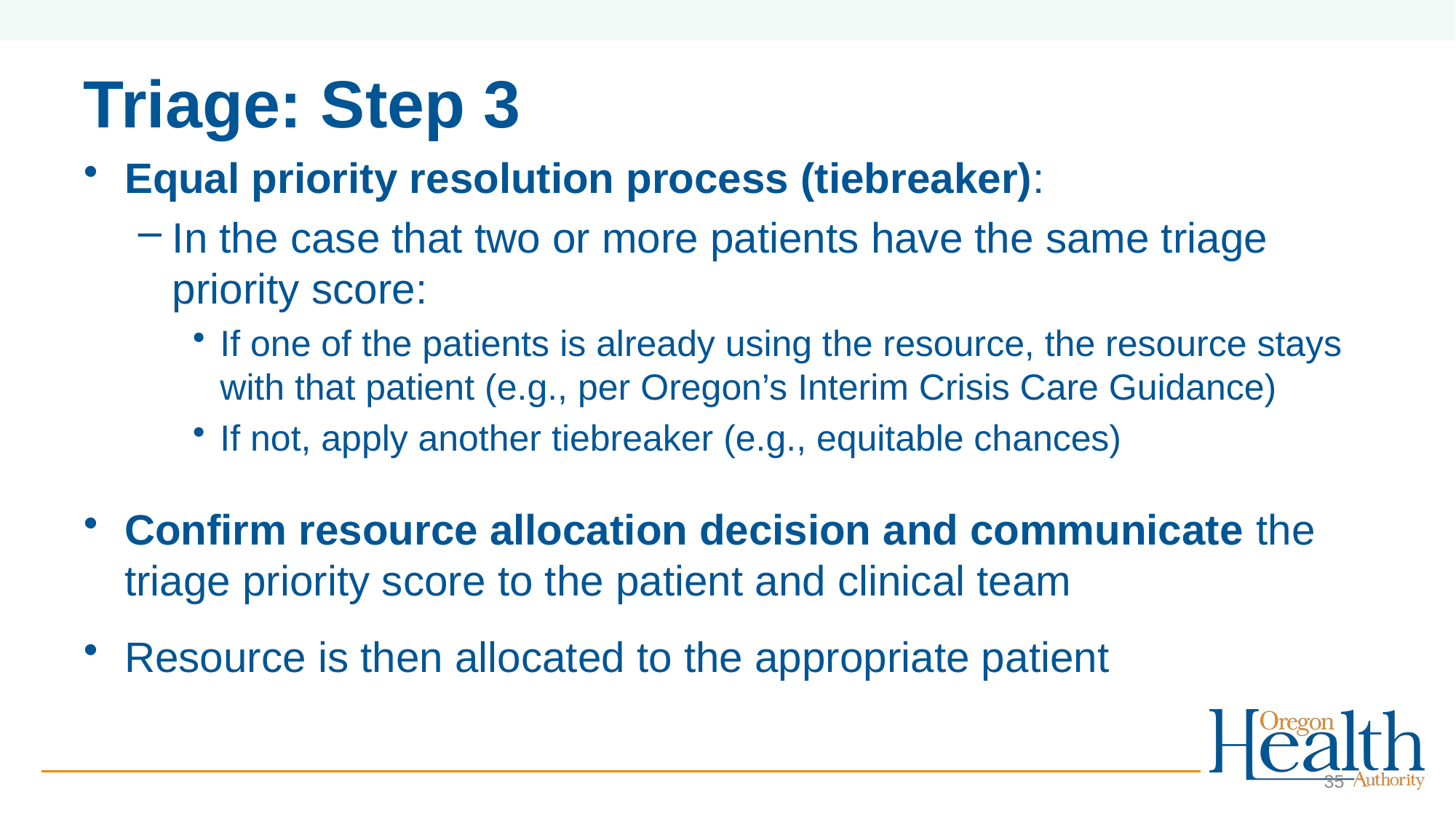

# Triage: Step 3
Equal priority resolution process (tiebreaker):
In the case that two or more patients have the same triage priority score:
If one of the patients is already using the resource, the resource stays with that patient (e.g., per Oregon’s Interim Crisis Care Guidance)
If not, apply another tiebreaker (e.g., equitable chances)

Confirm resource allocation decision and communicate the triage priority score to the patient and clinical team

Resource is then allocated to the appropriate patient

35